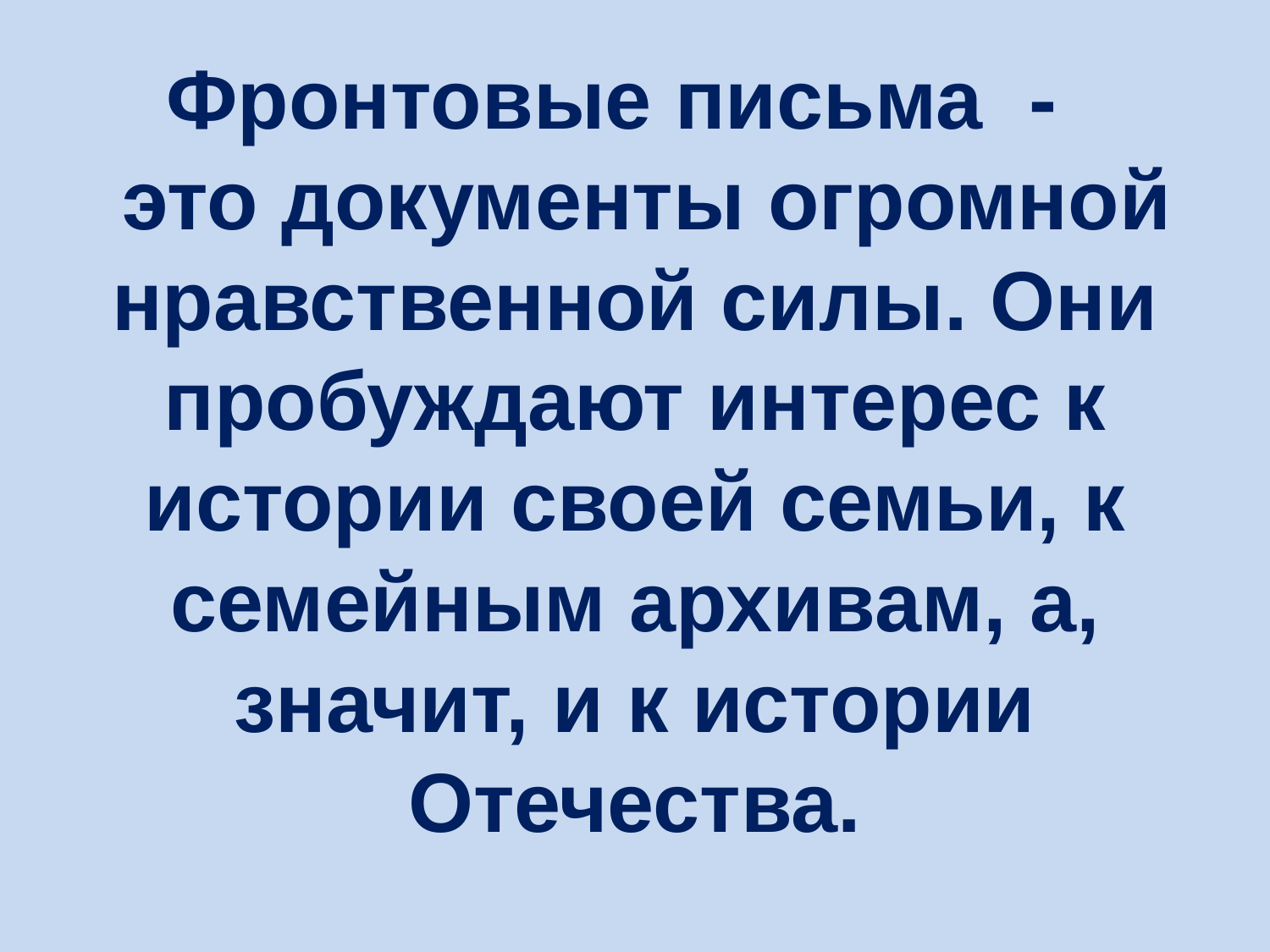

# Фронтовые письма  - это документы огромной нравственной силы. Они пробуждают интерес к истории своей семьи, к семейным архивам, а, значит, и к истории Отечества.